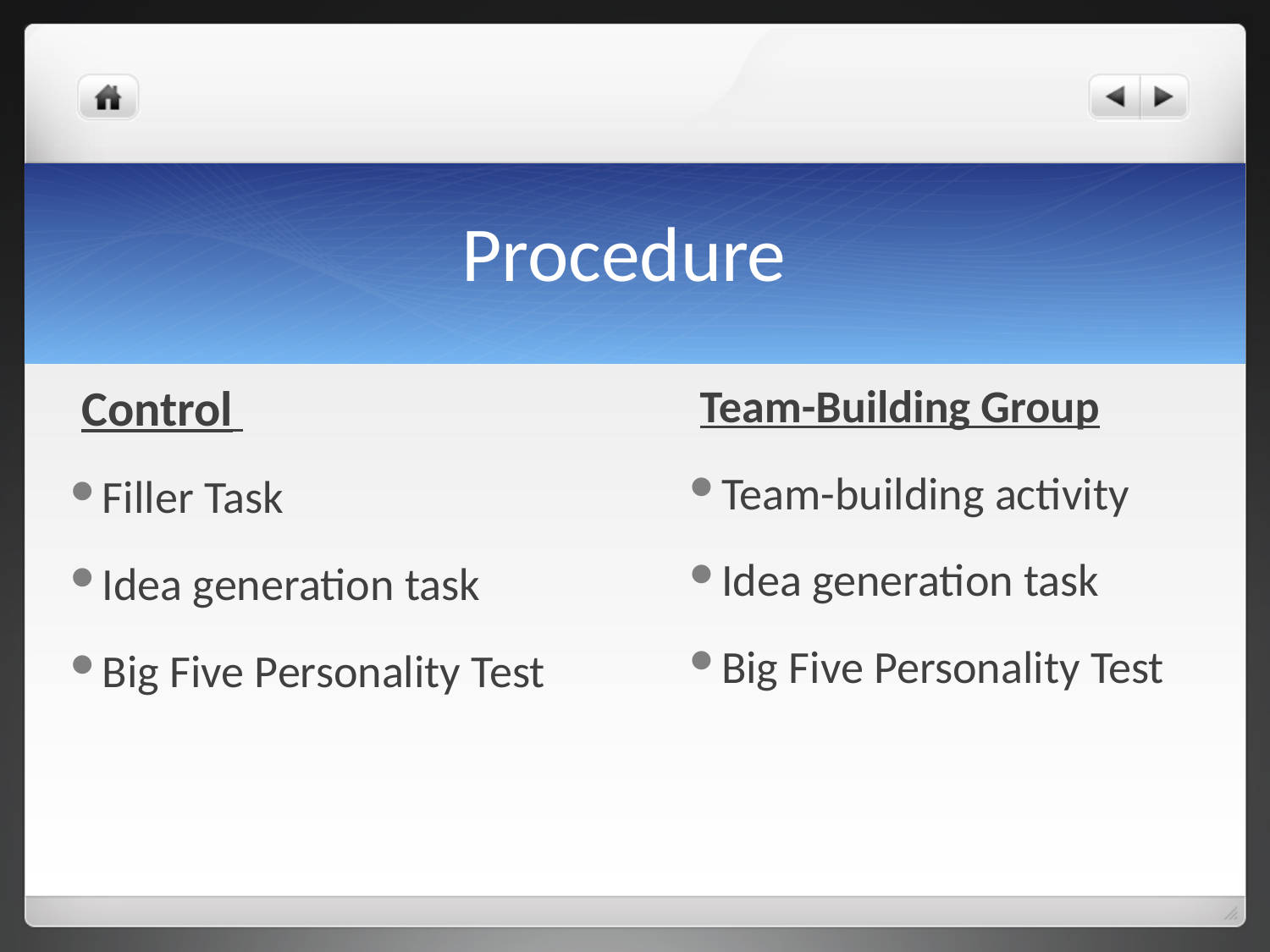

# Procedure
 Control
Filler Task
Idea generation task
Big Five Personality Test

 Team-Building Group
Team-building activity
Idea generation task
Big Five Personality Test